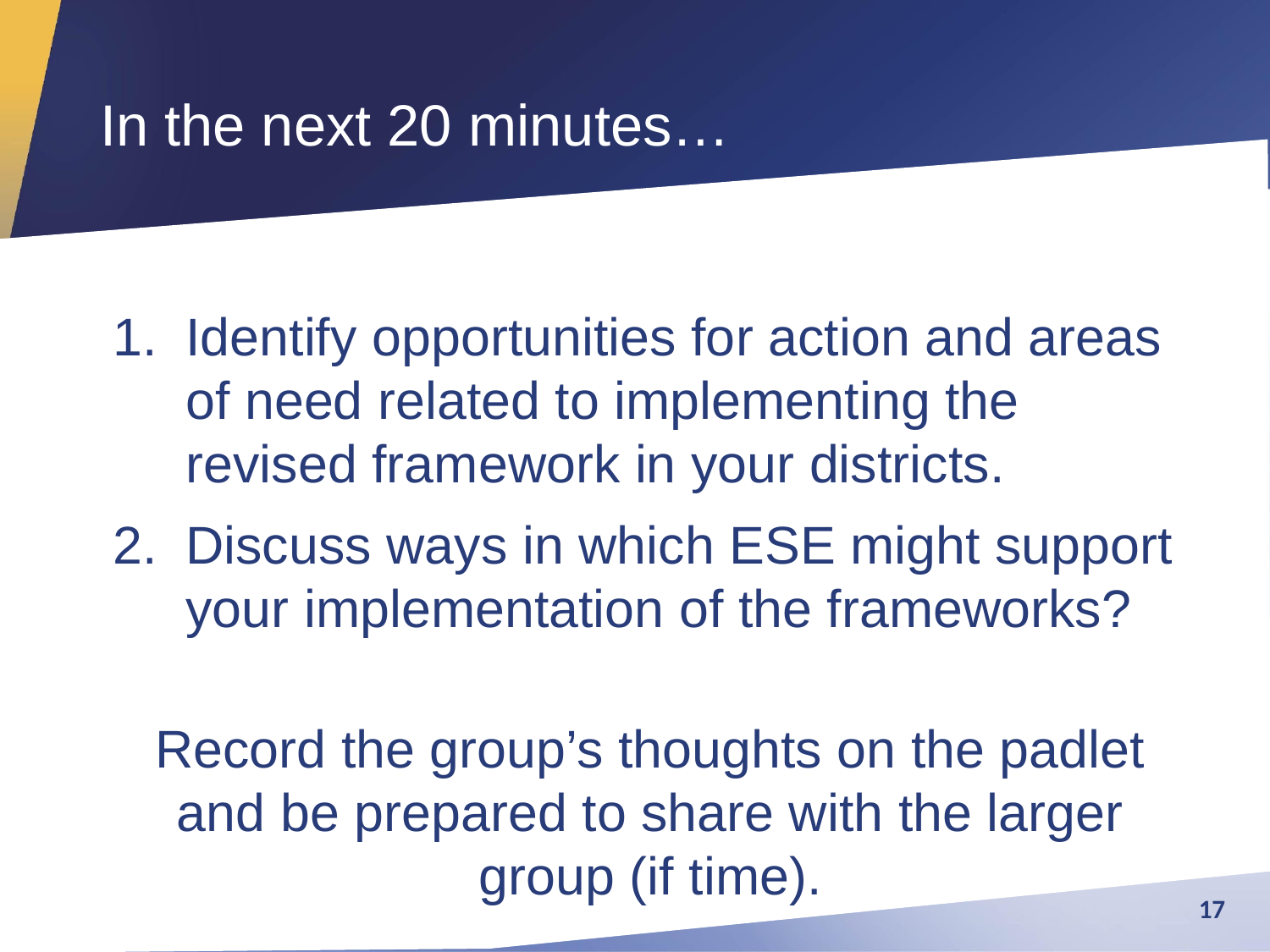

# In the next 20 minutes…
Identify opportunities for action and areas of need related to implementing the revised framework in your districts.
Discuss ways in which ESE might support your implementation of the frameworks?

Record the group’s thoughts on the padlet and be prepared to share with the larger group (if time).